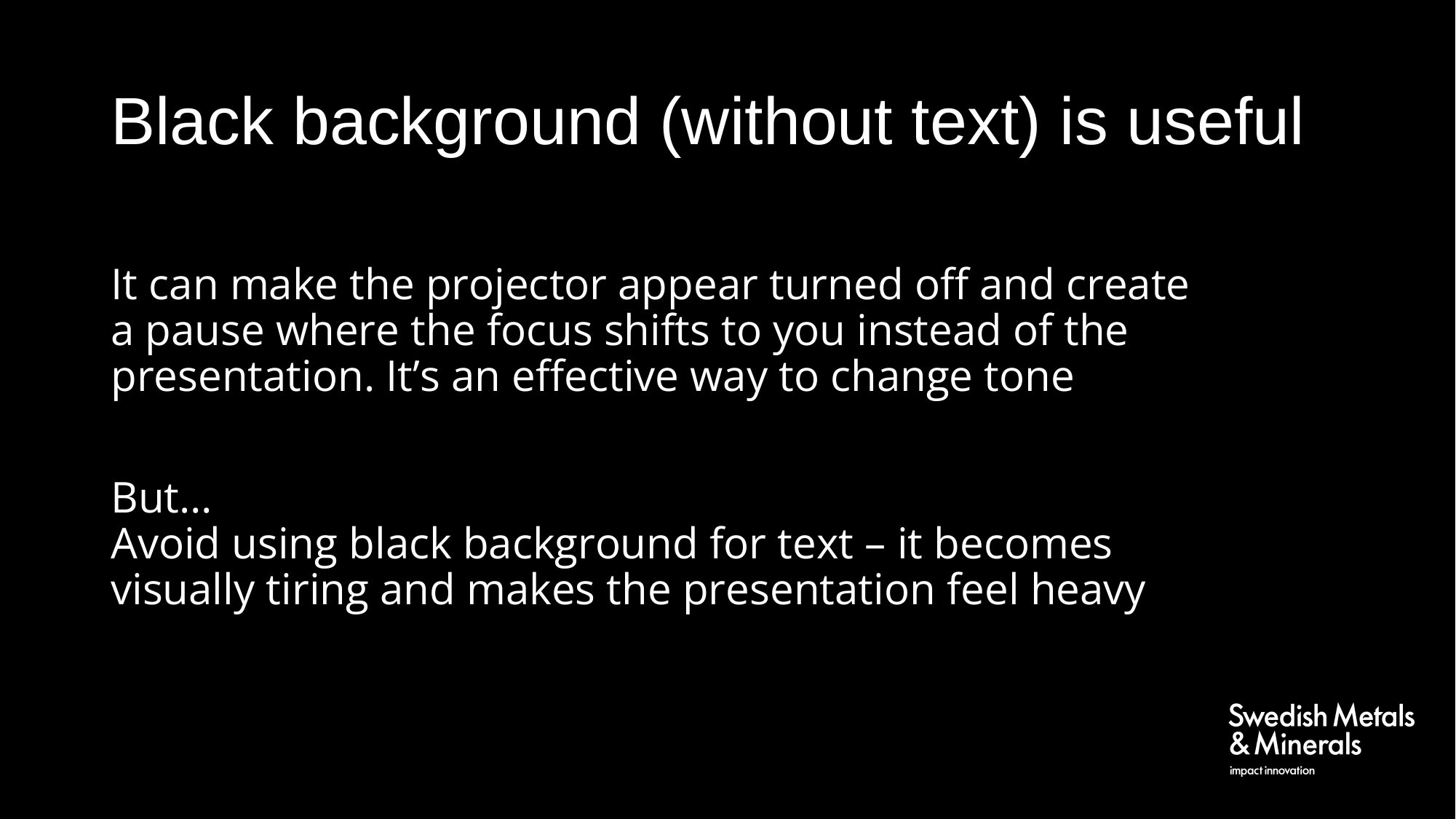

# Black background (without text) is useful

It can make the projector appear turned off and create a pause where the focus shifts to you instead of the presentation. It’s an effective way to change tone

But…
Avoid using black background for text – it becomes visually tiring and makes the presentation feel heavy